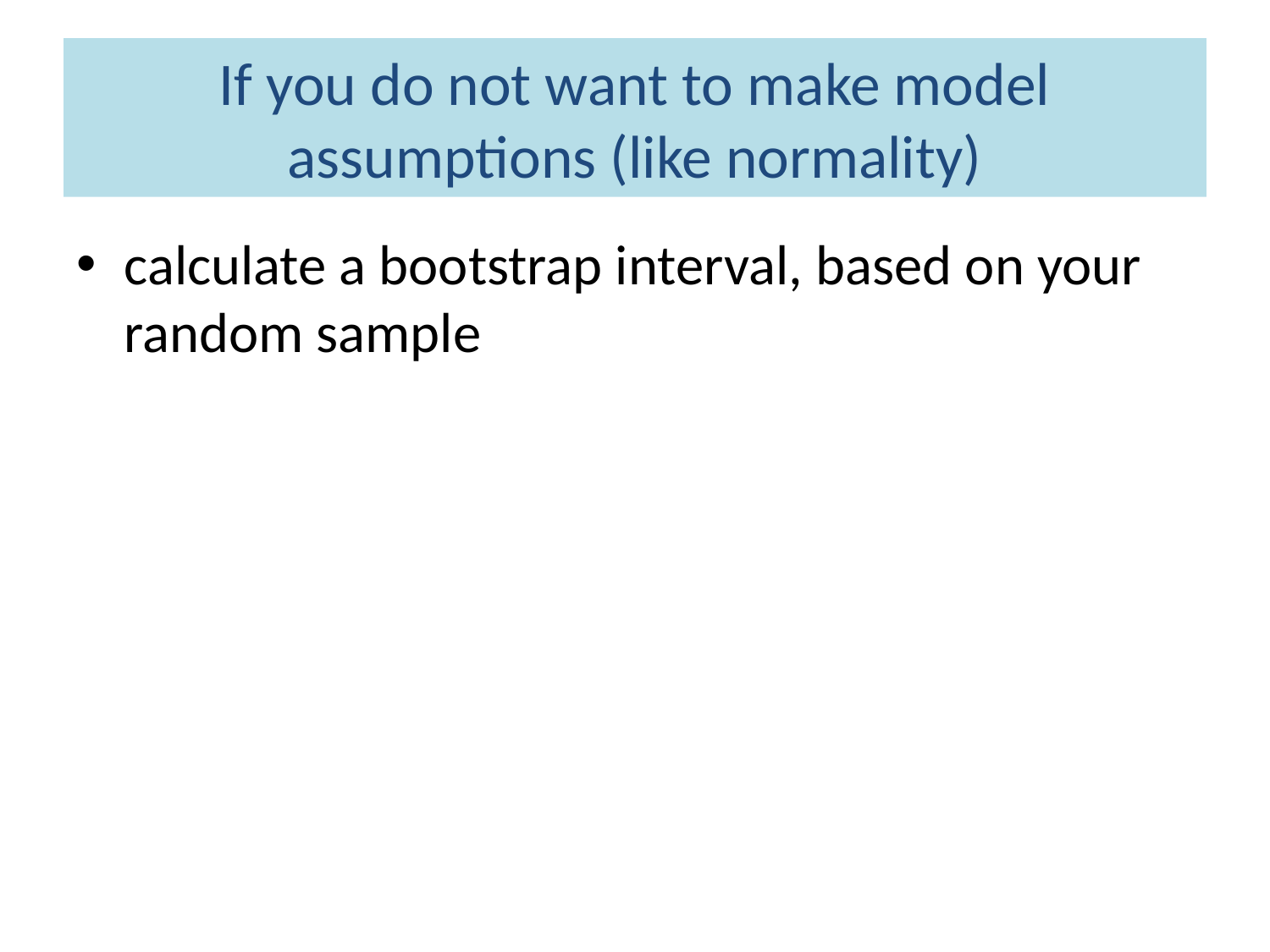

# If you do not want to make model assumptions (like normality)
calculate a bootstrap interval, based on your random sample